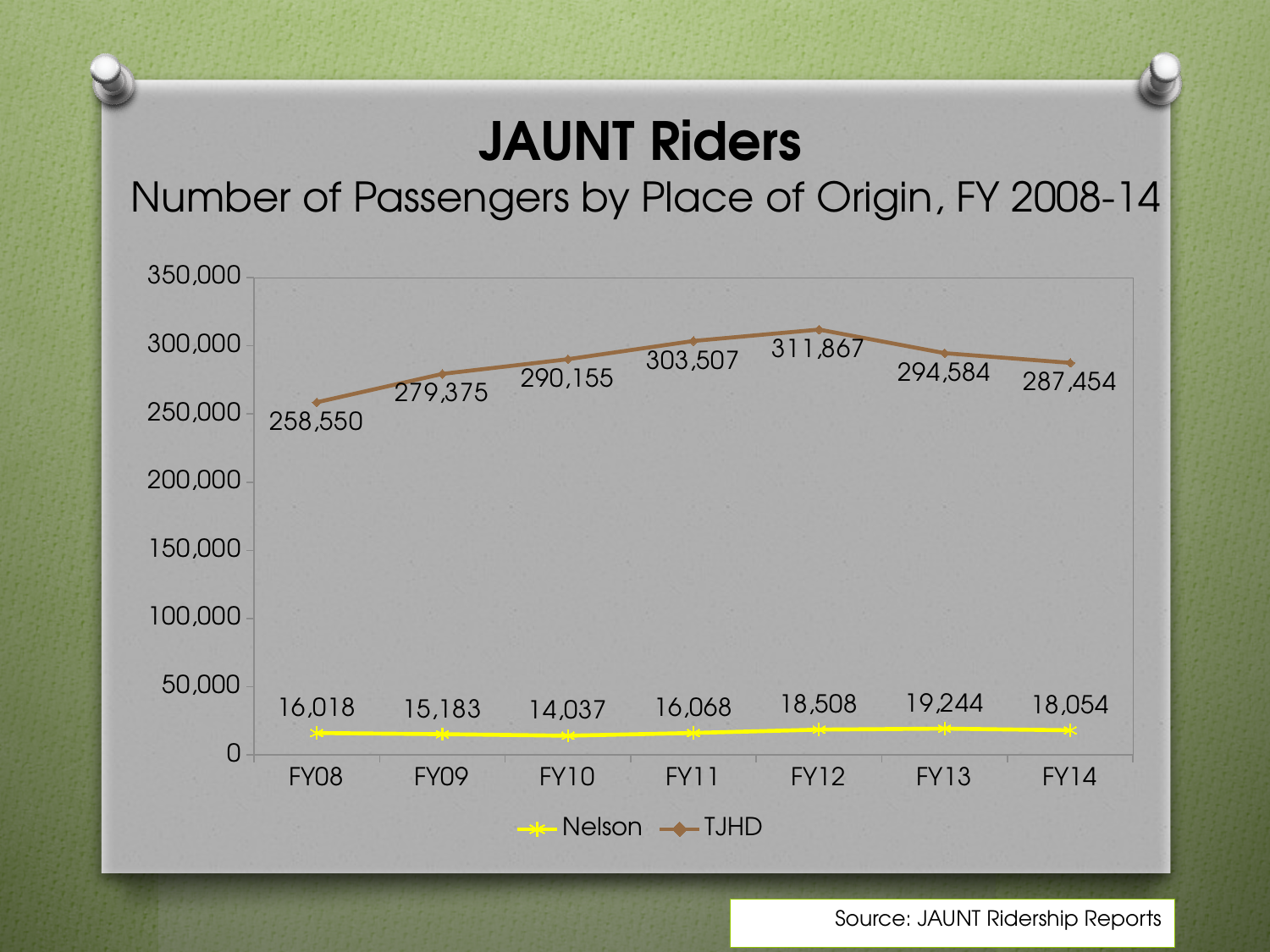

# JAUNT Riders Number of Passengers by Place of Origin, FY 2008-14

### Chart

| Category | Nelson | TJHD |
|---|---|---|
| FY08 | 16018.0 | 258550.0 |
| FY09 | 15183.0 | 279375.0 |
| FY10 | 14037.0 | 290155.0 |
| FY11 | 16068.0 | 303507.0 |
| FY12 | 18508.0 | 311867.0 |
| FY13 | 19244.0 | 294584.0 |
| FY14 | 18054.0 | 287454.0 |
Source: JAUNT Ridership Reports